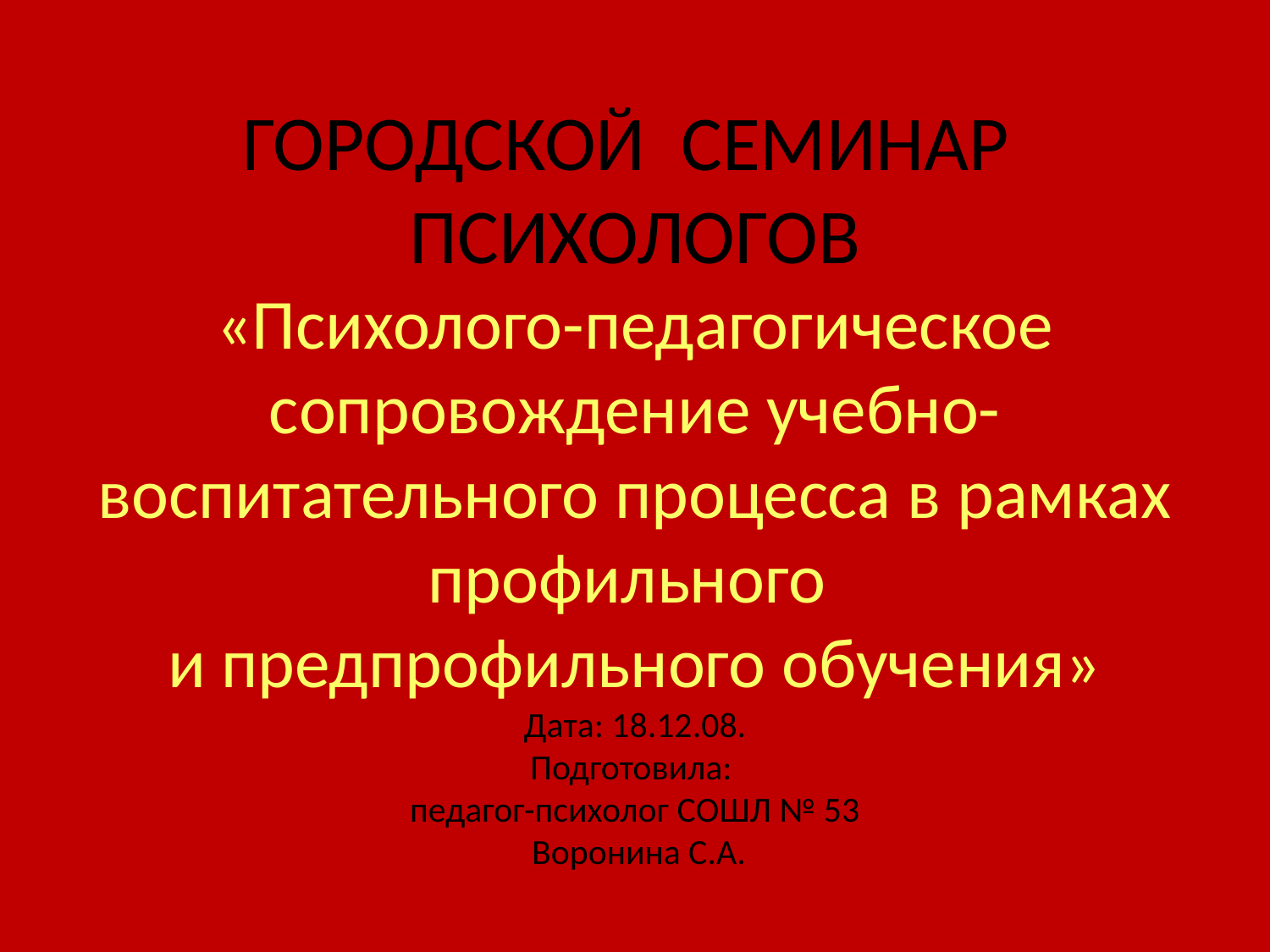

# ГОРОДСКОЙ  СЕМИНАР  ПСИХОЛОГОВ «Психолого-педагогическое сопровождение учебно-воспитательного процесса в рамках профильного и предпрофильного обучения» Дата: 18.12.08. Подготовила: педагог-психолог СОШЛ № 53 Воронина С.А.